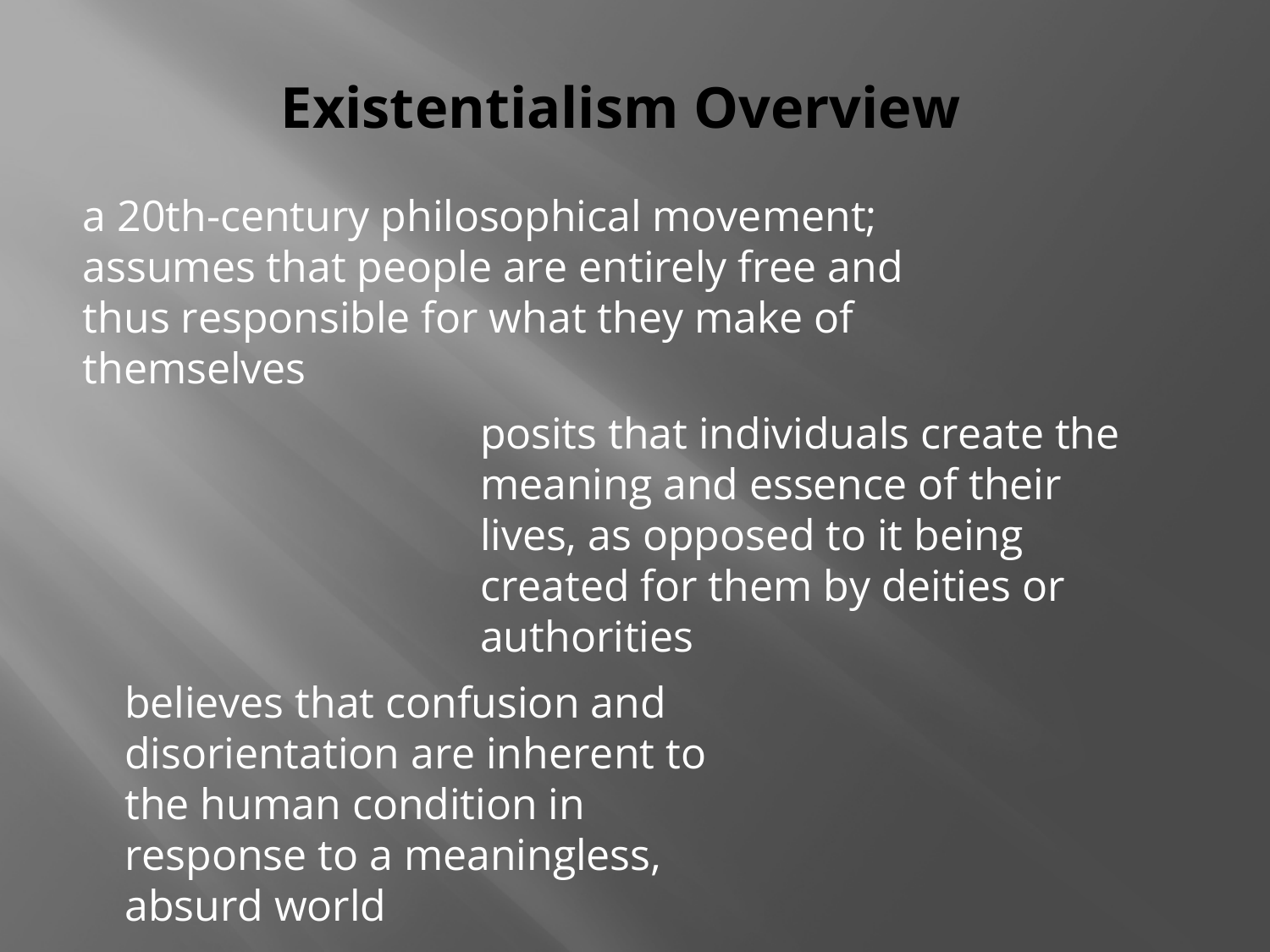

Existentialism Overview
a 20th-century philosophical movement; assumes that people are entirely free and thus responsible for what they make of themselves
posits that individuals create the meaning and essence of their lives, as opposed to it being created for them by deities or authorities
believes that confusion and disorientation are inherent to the human condition in response to a meaningless, absurd world